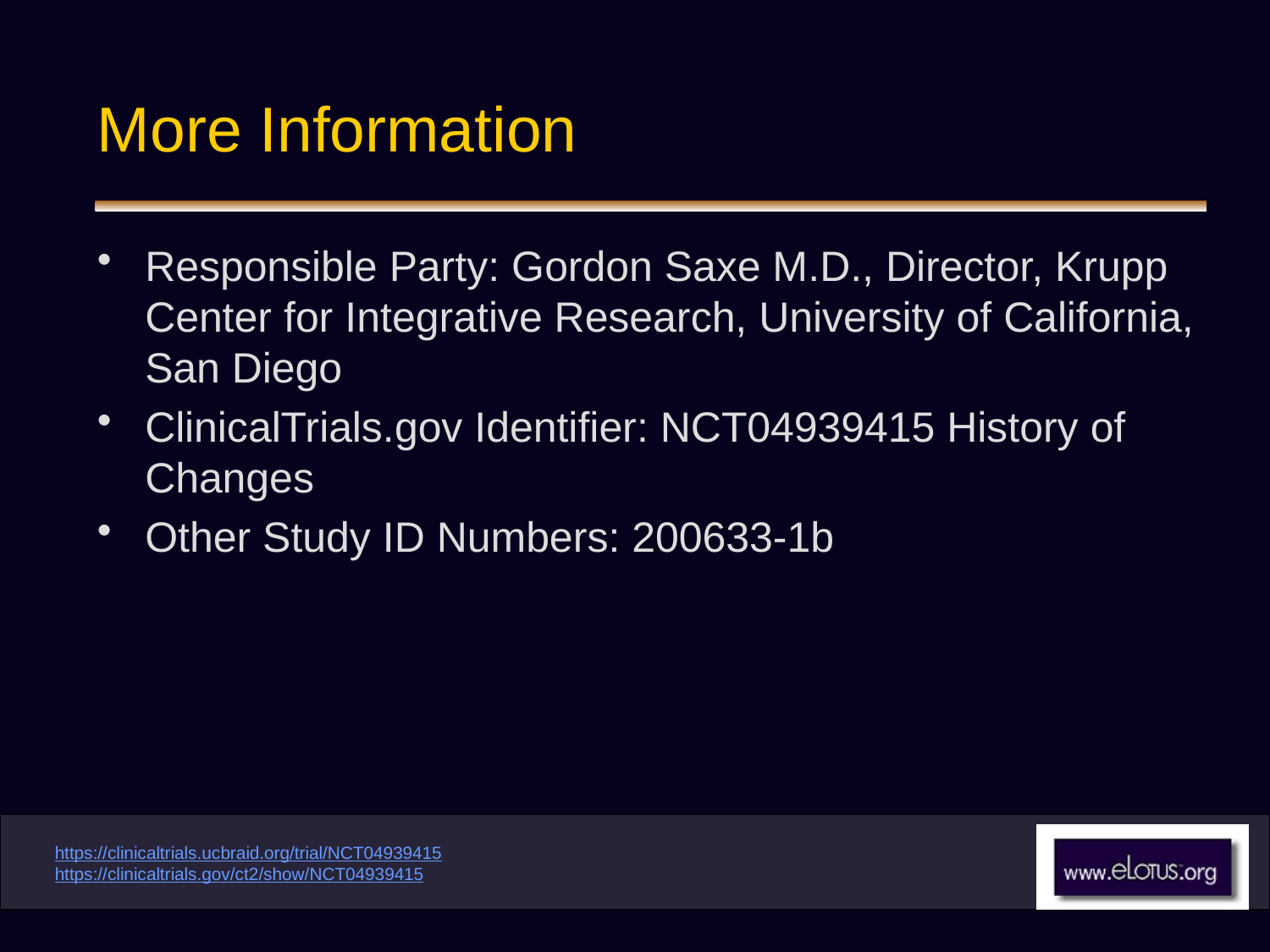

# More Information
Responsible Party: Gordon Saxe M.D., Director, Krupp Center for Integrative Research, University of California, San Diego
ClinicalTrials.gov Identifier: NCT04939415 History of Changes
Other Study ID Numbers: 200633-1b
https://clinicaltrials.ucbraid.org/trial/NCT04939415
https://clinicaltrials.gov/ct2/show/NCT04939415